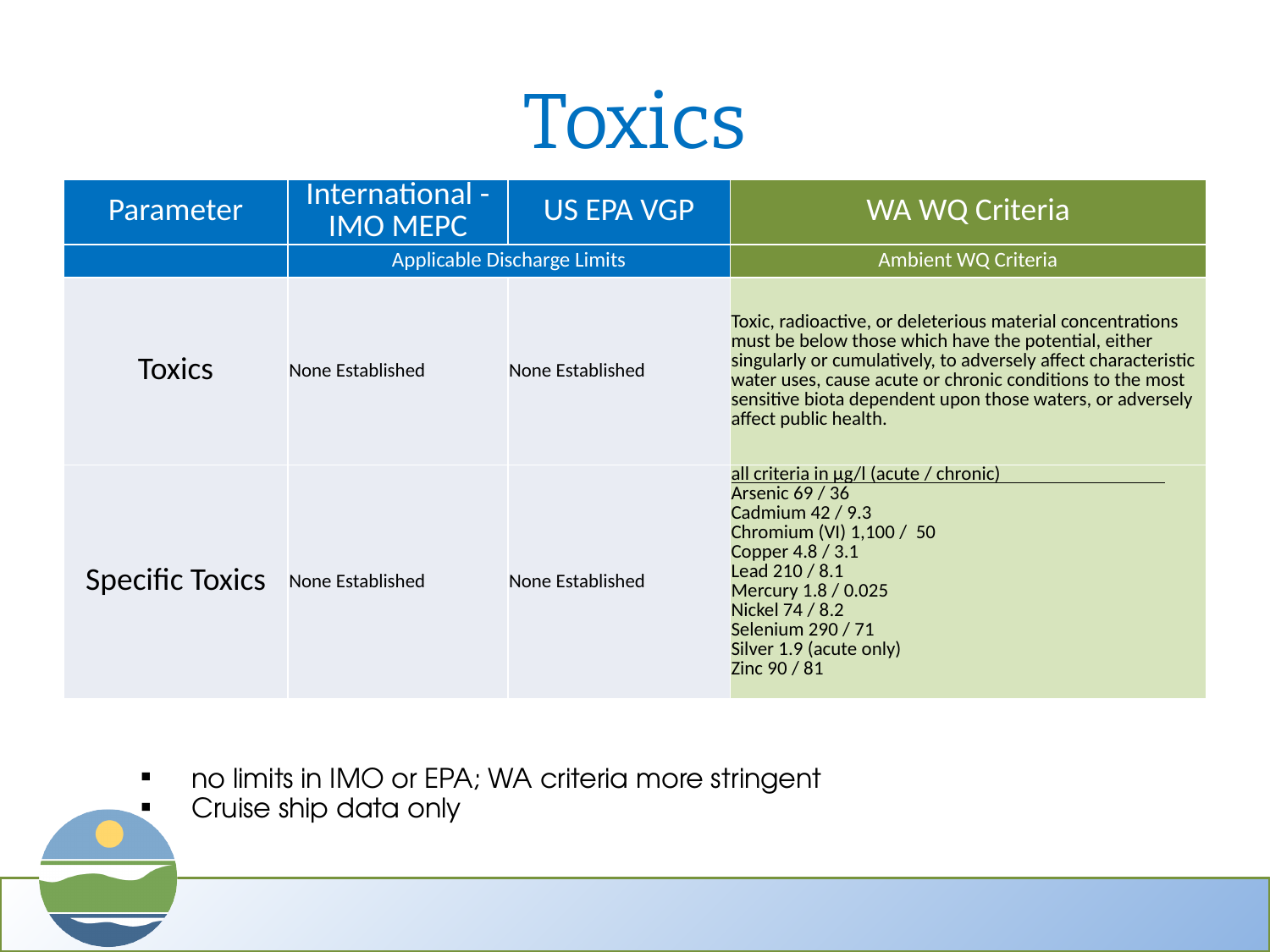

# Toxics
| Parameter | International - IMO MEPC | US EPA VGP | WA WQ Criteria |
| --- | --- | --- | --- |
|  | Applicable Discharge Limits |  | Ambient WQ Criteria |
| Toxics | None Established | None Established | Toxic, radioactive, or deleterious material concentrations must be below those which have the potential, either singularly or cumulatively, to adversely affect characteristic water uses, cause acute or chronic conditions to the most sensitive biota dependent upon those waters, or adversely affect public health. |
| Specific Toxics | None Established | None Established | all criteria in µg/l (acute / chronic) Arsenic 69 / 36 Cadmium 42 / 9.3 Chromium (VI) 1,100 / 50 Copper 4.8 / 3.1 Lead 210 / 8.1 Mercury 1.8 / 0.025 Nickel 74 / 8.2 Selenium 290 / 71 Silver 1.9 (acute only) Zinc 90 / 81 |
no limits in IMO or EPA; WA criteria more stringent
Cruise ship data only